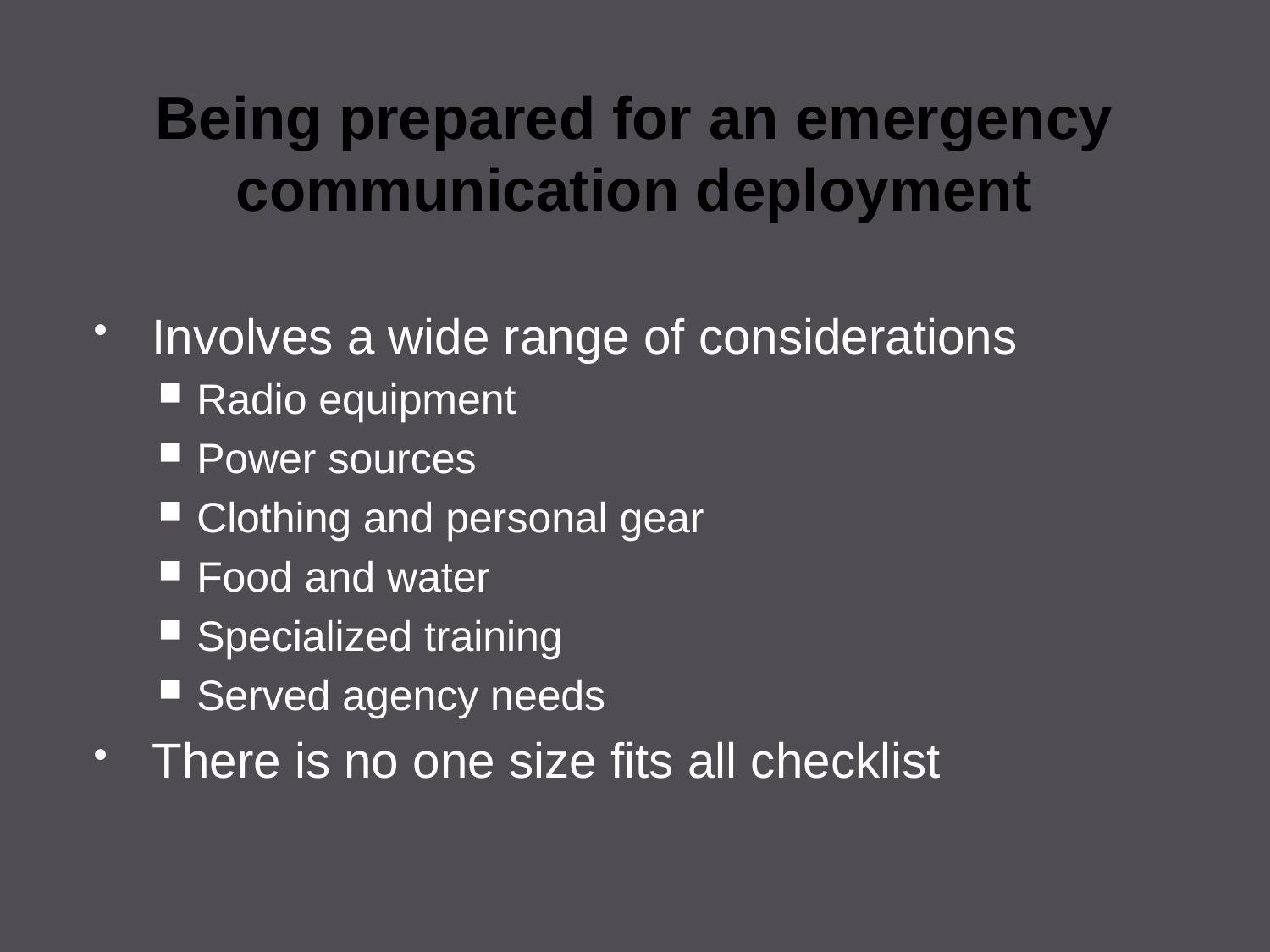

# Being prepared for an emergency communication deployment
Involves a wide range of considerations
Radio equipment
Power sources
Clothing and personal gear
Food and water
Specialized training
Served agency needs
There is no one size fits all checklist